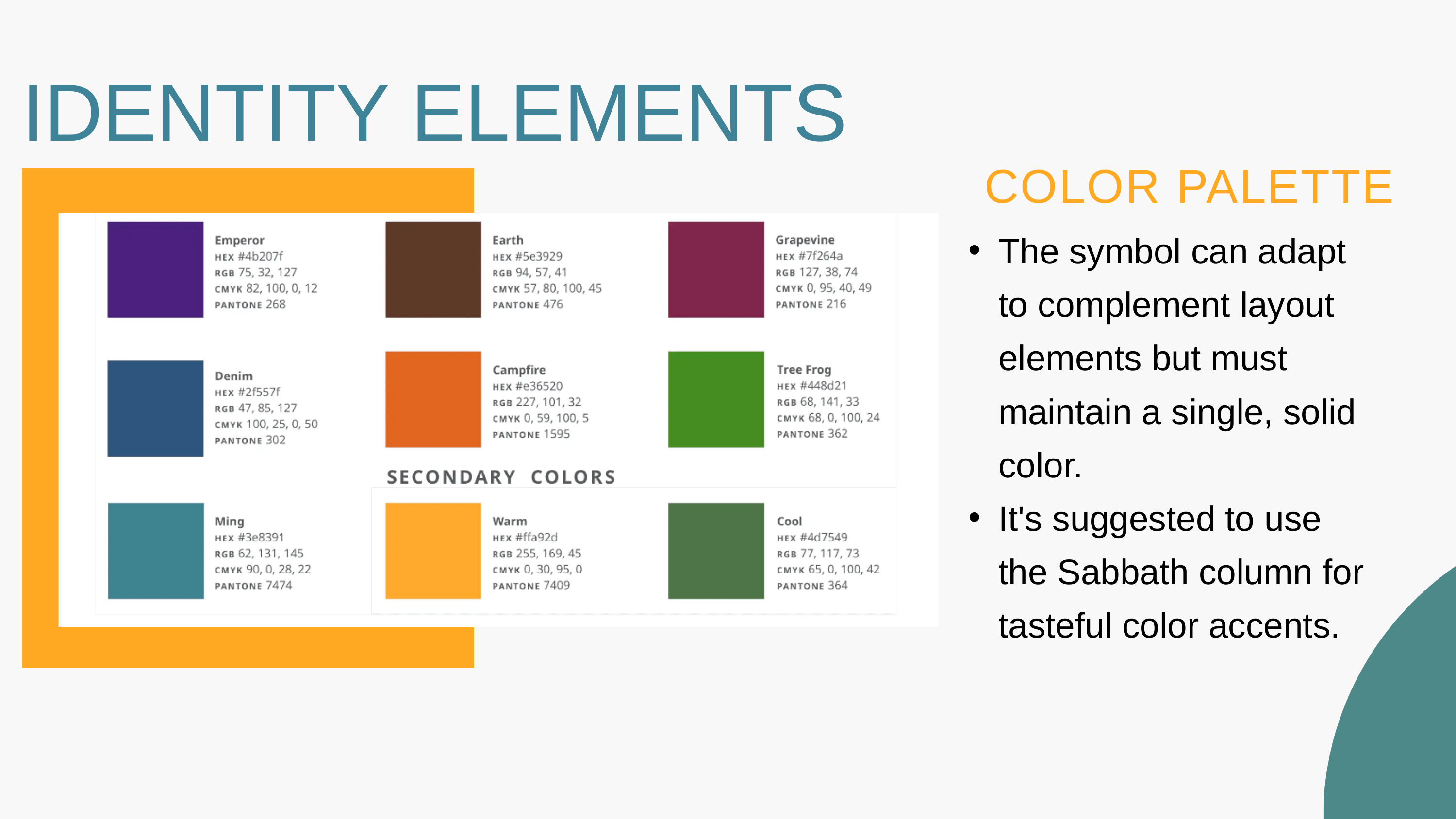

IDENTITY ELEMENTS
COLOR PALETTE

The symbol can adapt to complement layout elements but must maintain a single, solid color.
It's suggested to use the Sabbath column for tasteful color accents.